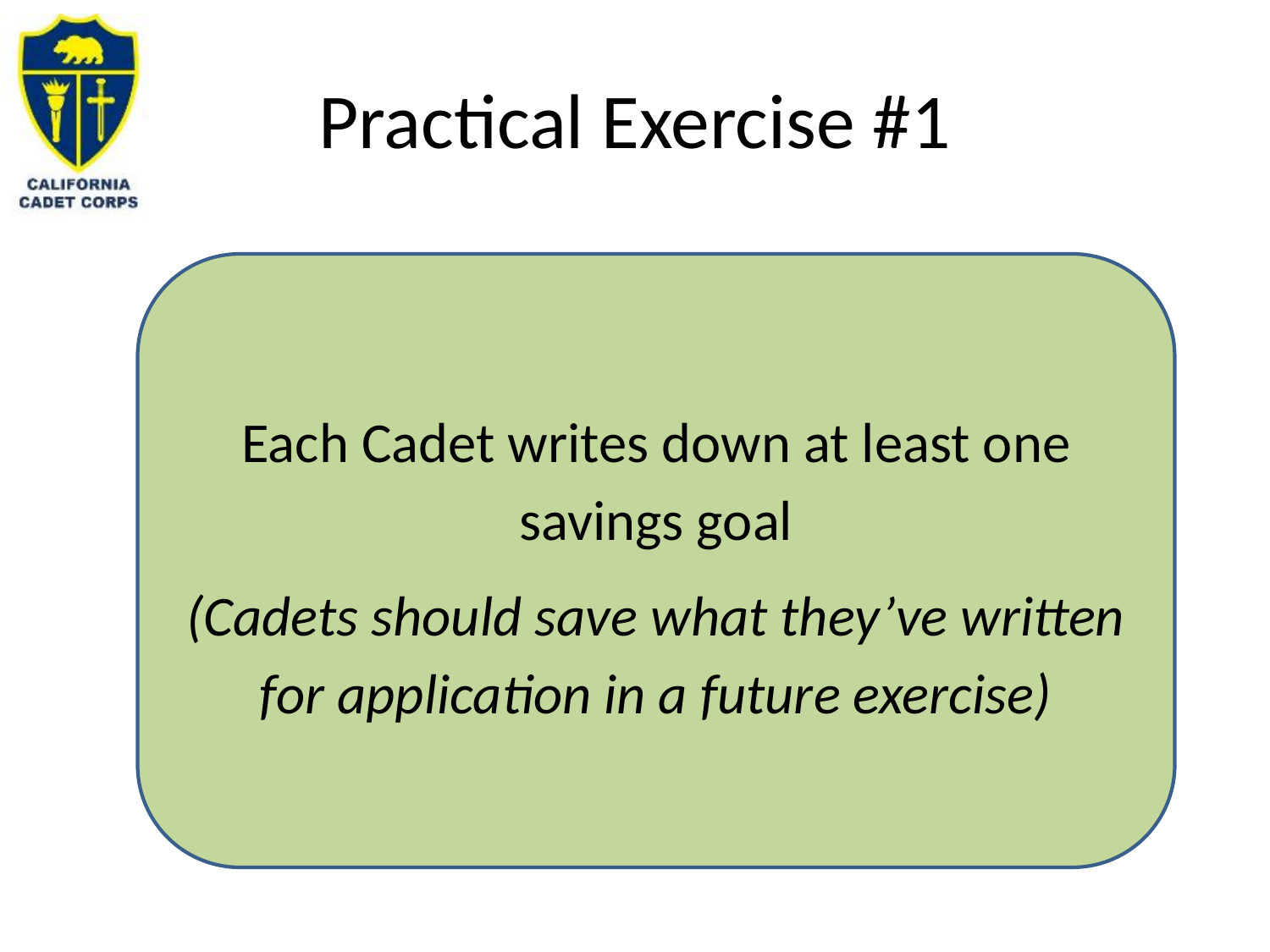

# Practical Exercise #1
Each Cadet writes down at least one savings goal
(Cadets should save what they’ve written for application in a future exercise)